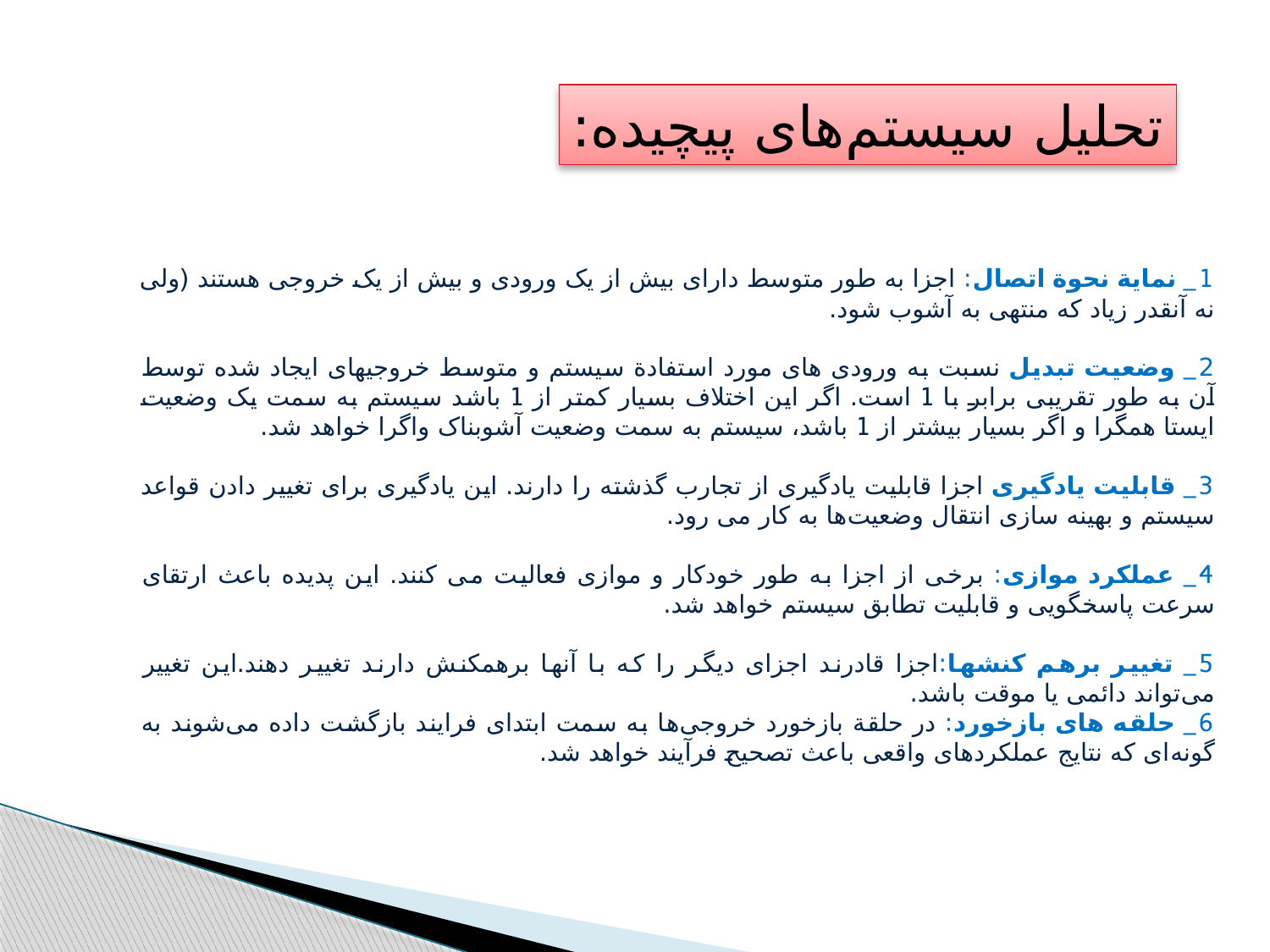

تحلیل سیستم‌های پیچیده:
1_ نمایة نحوة اتصال: اجزا به طور متوسط دارای بیش از یک ورودی و بیش از یک خروجی هستند (ولی نه آنقدر زیاد که منتهی به آشوب شود.
2_ وضعیت تبدیل نسبت به ورودی های مورد استفادة سیستم و متوسط خروجیهای ایجاد شده توسط آن به طور تقریبی برابر با 1 است. اگر این اختلاف بسیار کمتر از 1 باشد سیستم به سمت یک وضعیت ایستا همگرا و اگر بسیار بیشتر از 1 باشد، سیستم به سمت وضعیت آشوبناک واگرا خواهد شد.
3_ قابلیت یادگیری اجزا قابلیت یادگیری از تجارب گذشته را دارند. این یادگیری برای تغییر دادن قواعد سیستم و بهینه سازی انتقال وضعیت‌ها به کار می رود.
4_ عملکرد موازی: برخی از اجزا به طور خودکار و موازی فعالیت می کنند. این پدیده باعث ارتقای سرعت پاسخگویی و قابلیت تطابق سیستم خواهد شد.
5_ تغییر برهم کنشها:اجزا قادرند اجزای دیگر را که با آنها برهمکنش دارند تغییر دهند.این تغییر می‌تواند دائمی یا موقت باشد.
6_ حلقه های بازخورد: در حلقة بازخورد خروجی‌ها به سمت ابتدای فرایند بازگشت داده می‌شوند به گونه‌ای که نتایج عملکردهای واقعی باعث تصحیح فرآیند خواهد شد.